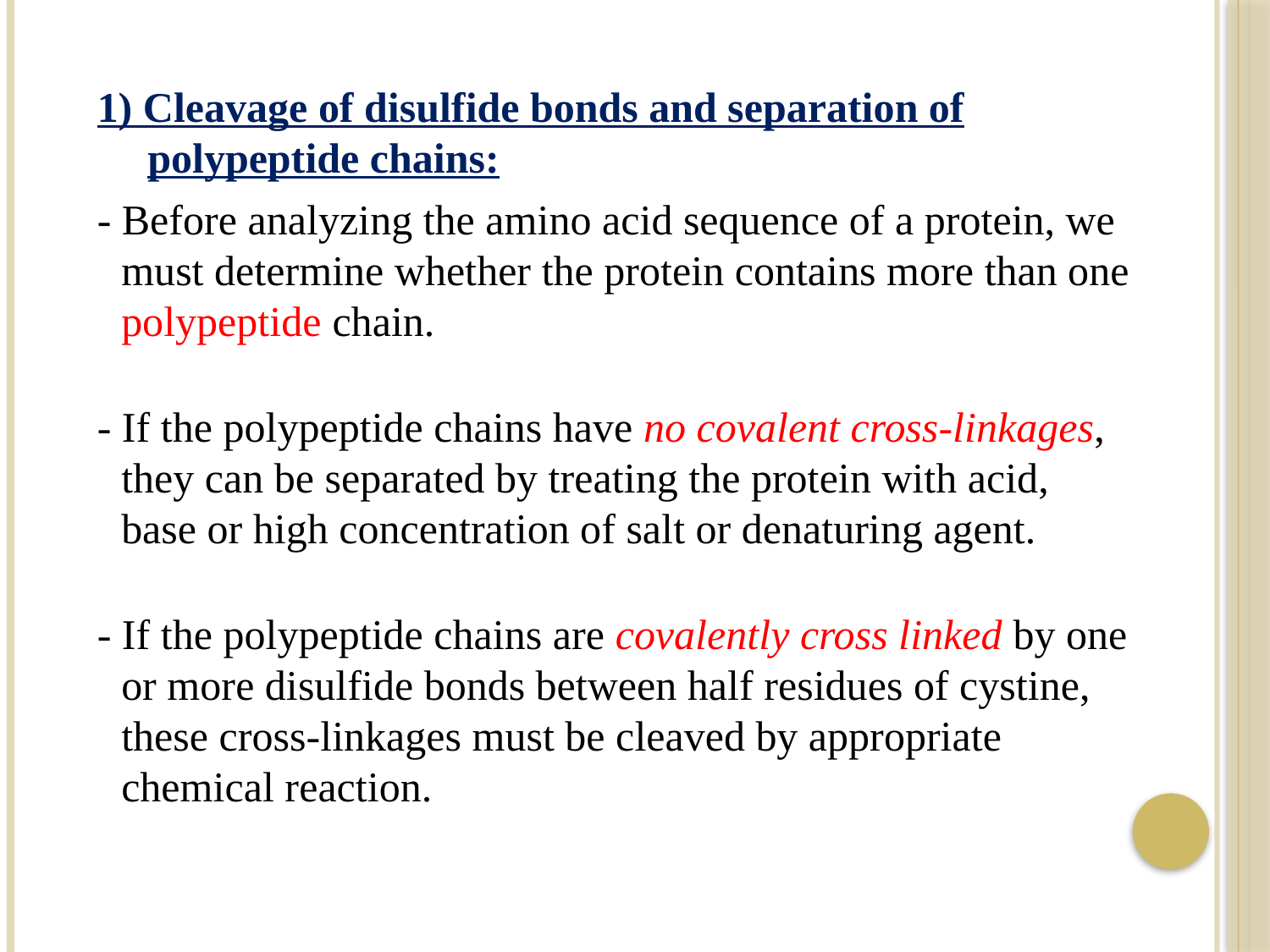

1) Cleavage of disulfide bonds and separation of polypeptide chains:
- Before analyzing the amino acid sequence of a protein, we must determine whether the protein contains more than one polypeptide chain.

- If the polypeptide chains have no covalent cross-linkages, they can be separated by treating the protein with acid, base or high concentration of salt or denaturing agent.

- If the polypeptide chains are covalently cross linked by one or more disulfide bonds between half residues of cystine, these cross-linkages must be cleaved by appropriate chemical reaction.